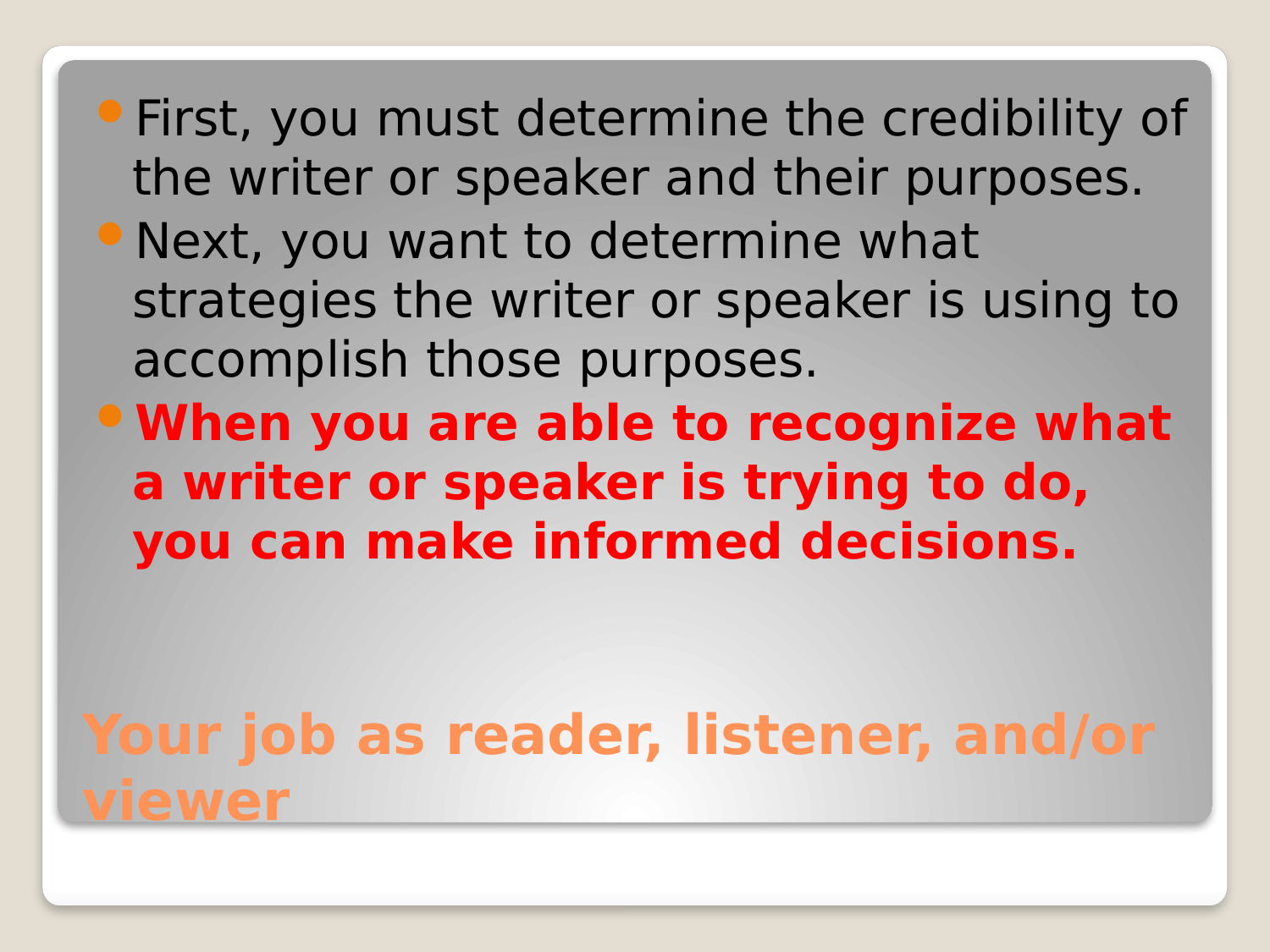

First, you must determine the credibility of the writer or speaker and their purposes.
Next, you want to determine what strategies the writer or speaker is using to accomplish those purposes.
When you are able to recognize what a writer or speaker is trying to do, you can make informed decisions.
# Your job as reader, listener, and/or viewer